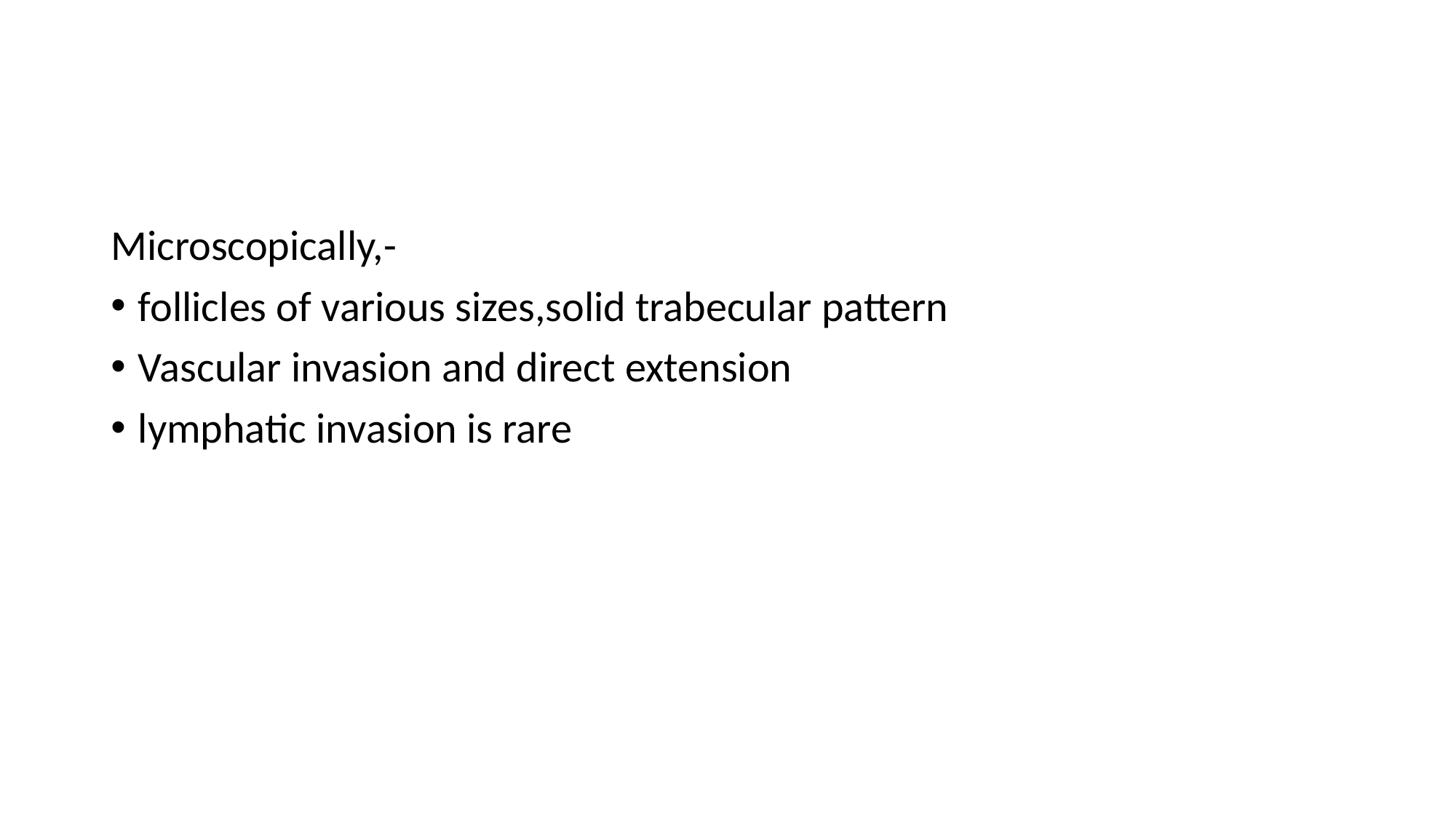

#
Microscopically,-
follicles of various sizes,solid trabecular pattern
Vascular invasion and direct extension
lymphatic invasion is rare